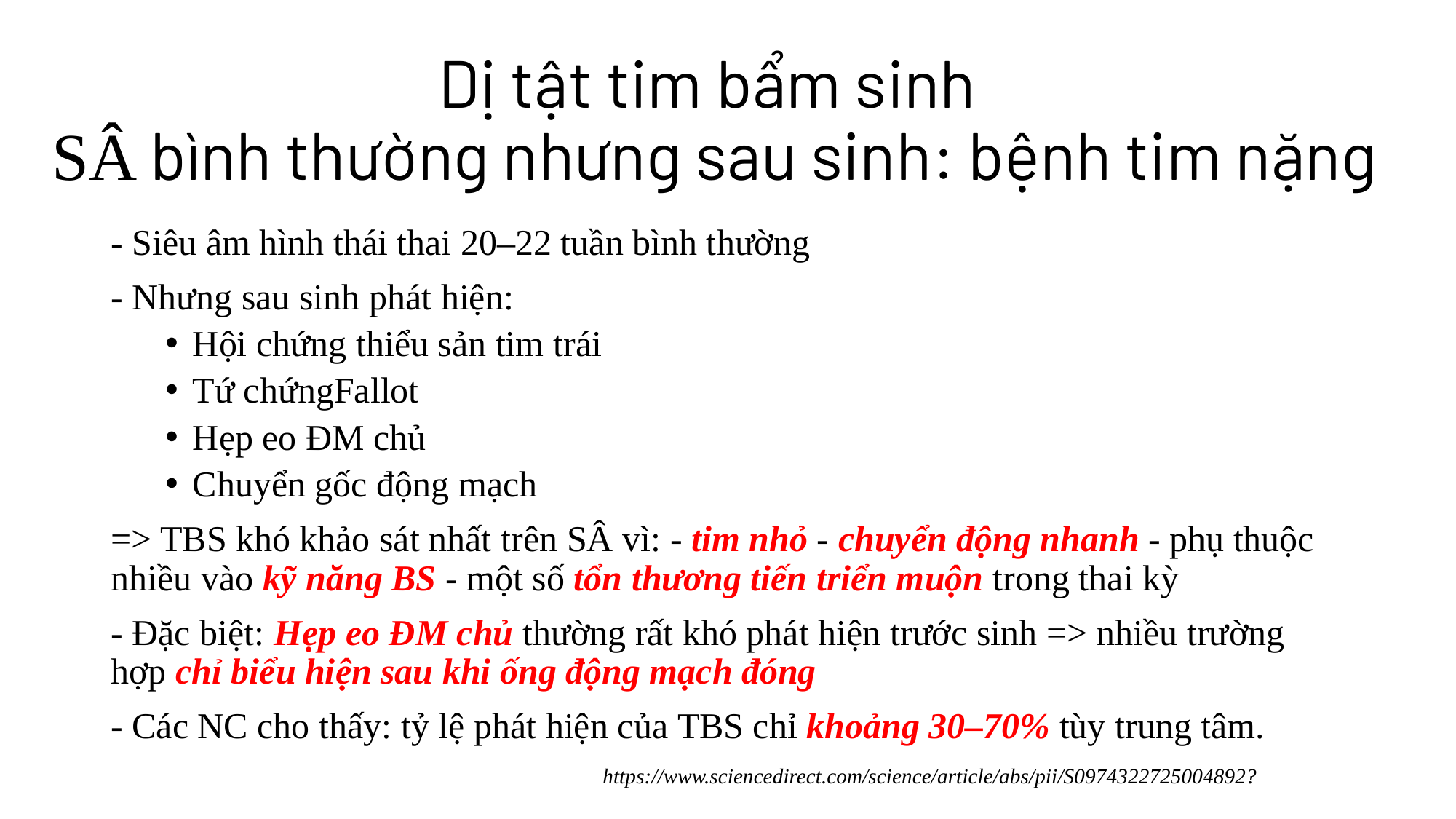

# Dị tật tim bẩm sinh SÂ bình thường nhưng sau sinh: bệnh tim nặng
- Siêu âm hình thái thai 20–22 tuần bình thường
- Nhưng sau sinh phát hiện:
Hội chứng thiểu sản tim trái
Tứ chứngFallot
Hẹp eo ĐM chủ
Chuyển gốc động mạch
=> TBS khó khảo sát nhất trên SÂ vì: - tim nhỏ - chuyển động nhanh - phụ thuộc nhiều vào kỹ năng BS - một số tổn thương tiến triển muộn trong thai kỳ
- Đặc biệt: Hẹp eo ĐM chủ thường rất khó phát hiện trước sinh => nhiều trường hợp chỉ biểu hiện sau khi ống động mạch đóng
- Các NC cho thấy: tỷ lệ phát hiện của TBS chỉ khoảng 30–70% tùy trung tâm.

https://www.sciencedirect.com/science/article/abs/pii/S0974322725004892?